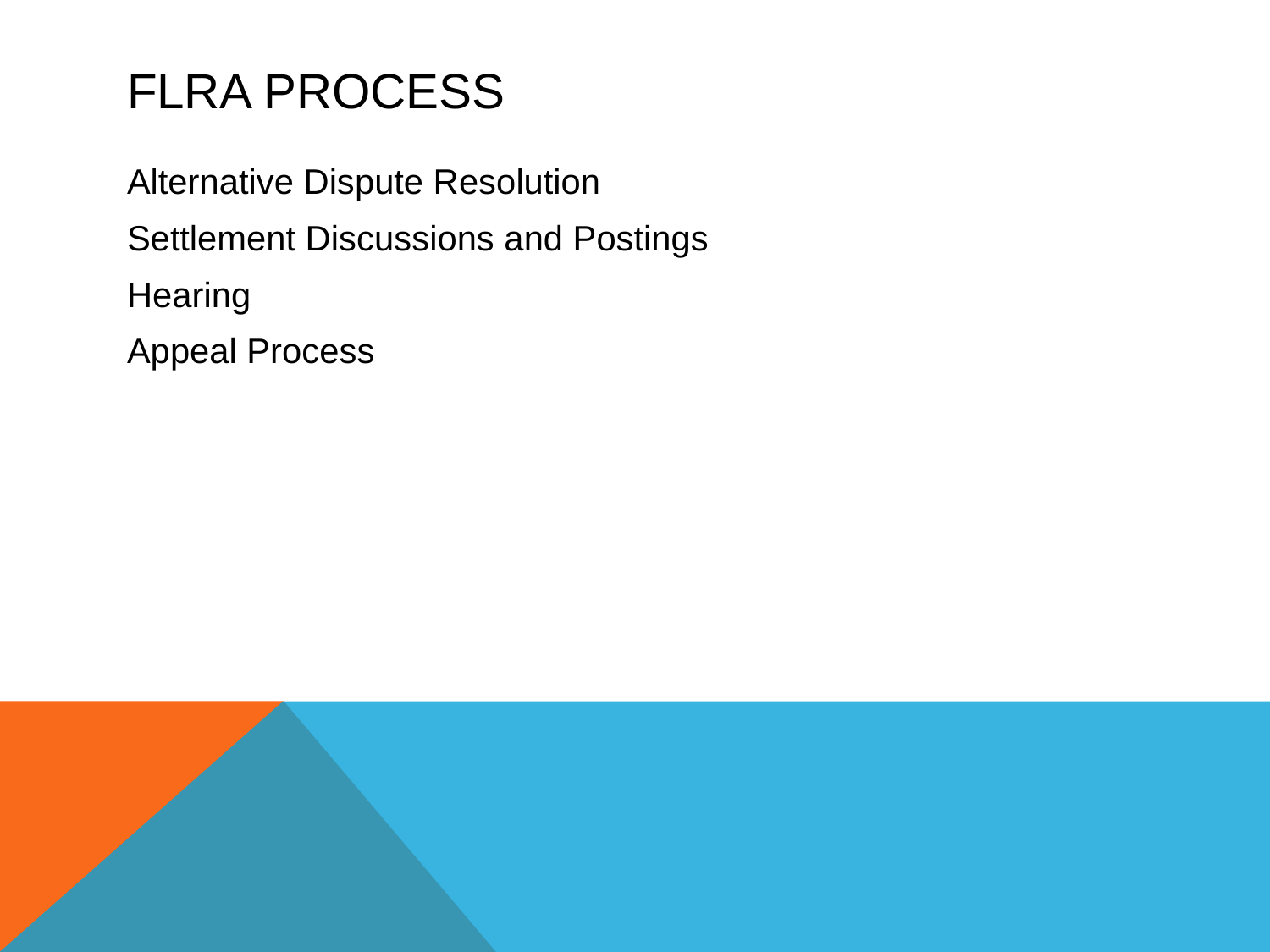

# FLRA Process
Alternative Dispute Resolution
Settlement Discussions and Postings
Hearing
Appeal Process